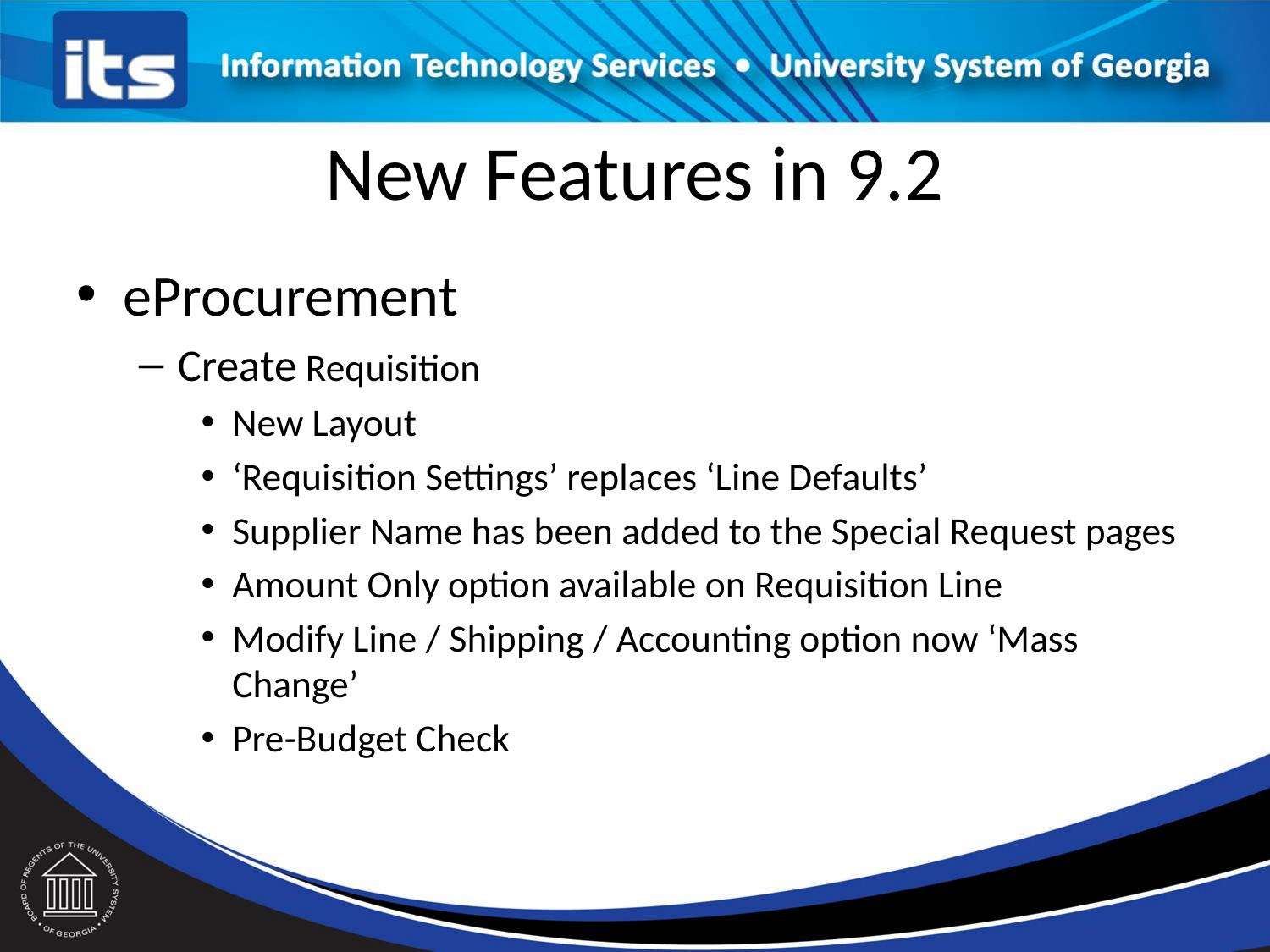

# New Features in 9.2

eProcurement
Create Requisition
New Layout
‘Requisition Settings’ replaces ‘Line Defaults’
Supplier Name has been added to the Special Request pages
Amount Only option available on Requisition Line
Modify Line / Shipping / Accounting option now ‘Mass Change’
Pre-Budget Check